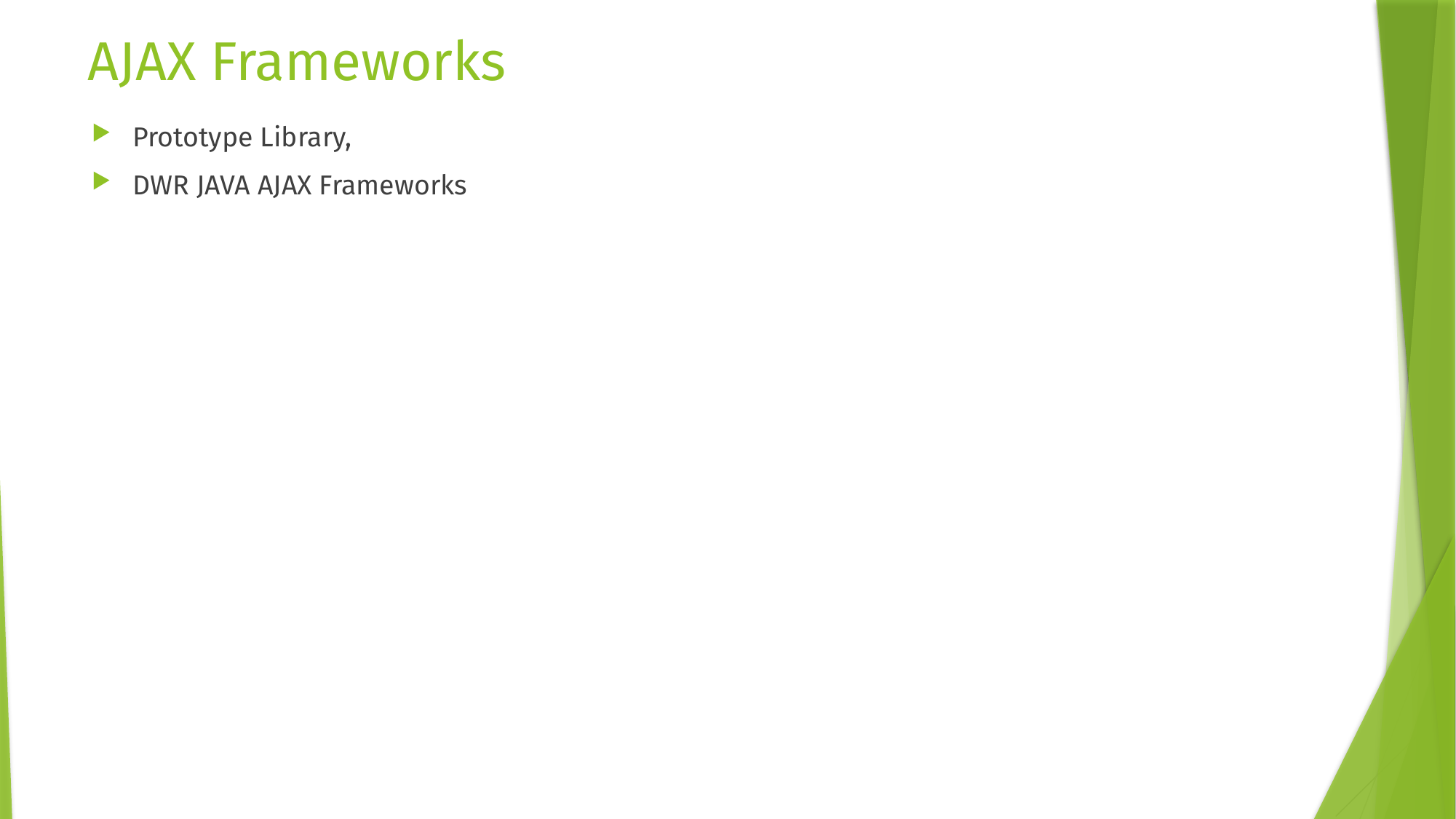

# AJAX Frameworks
Prototype Library,
DWR JAVA AJAX Frameworks